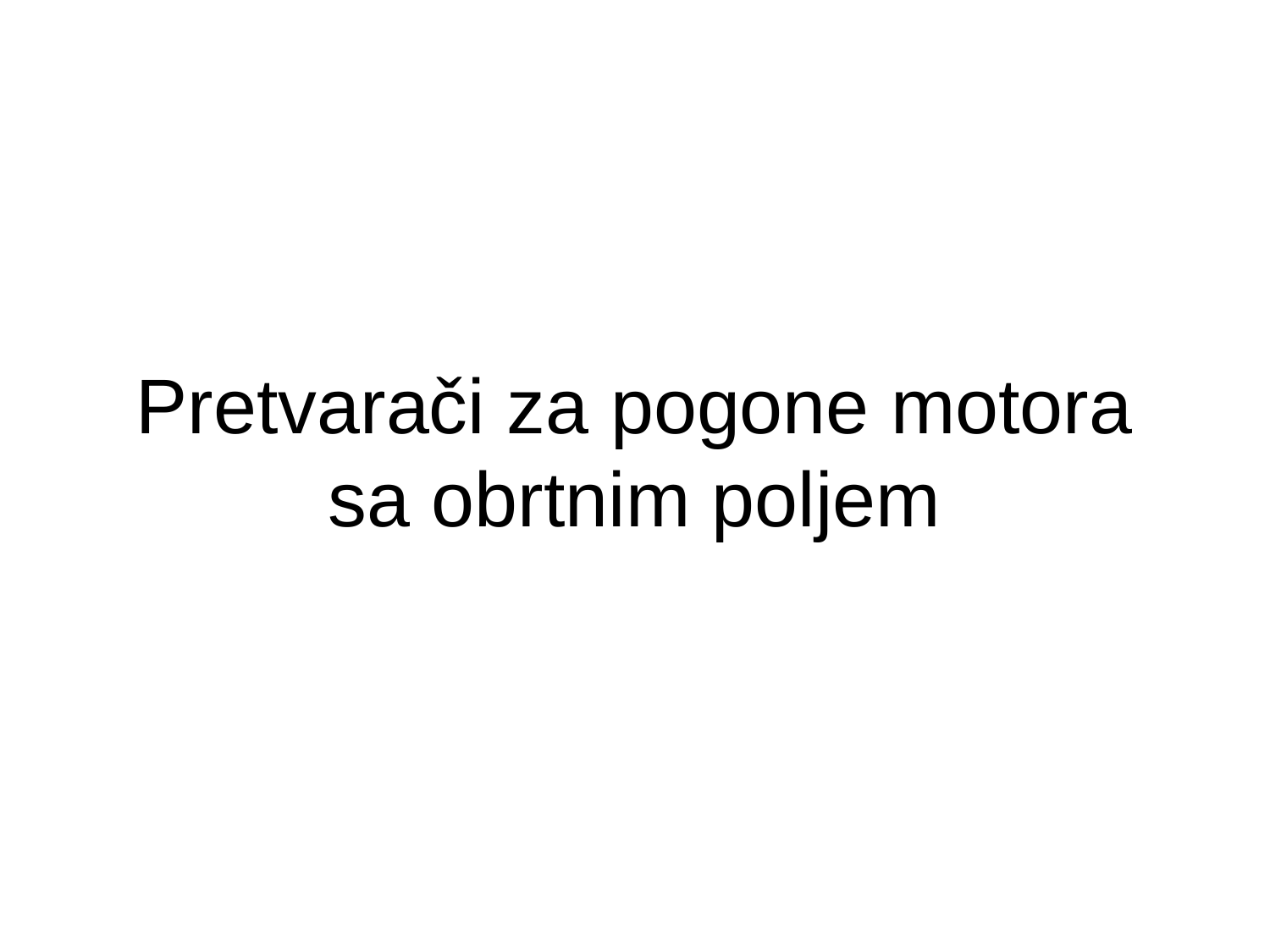

# Pretvarači za pogone motora sa obrtnim poljem